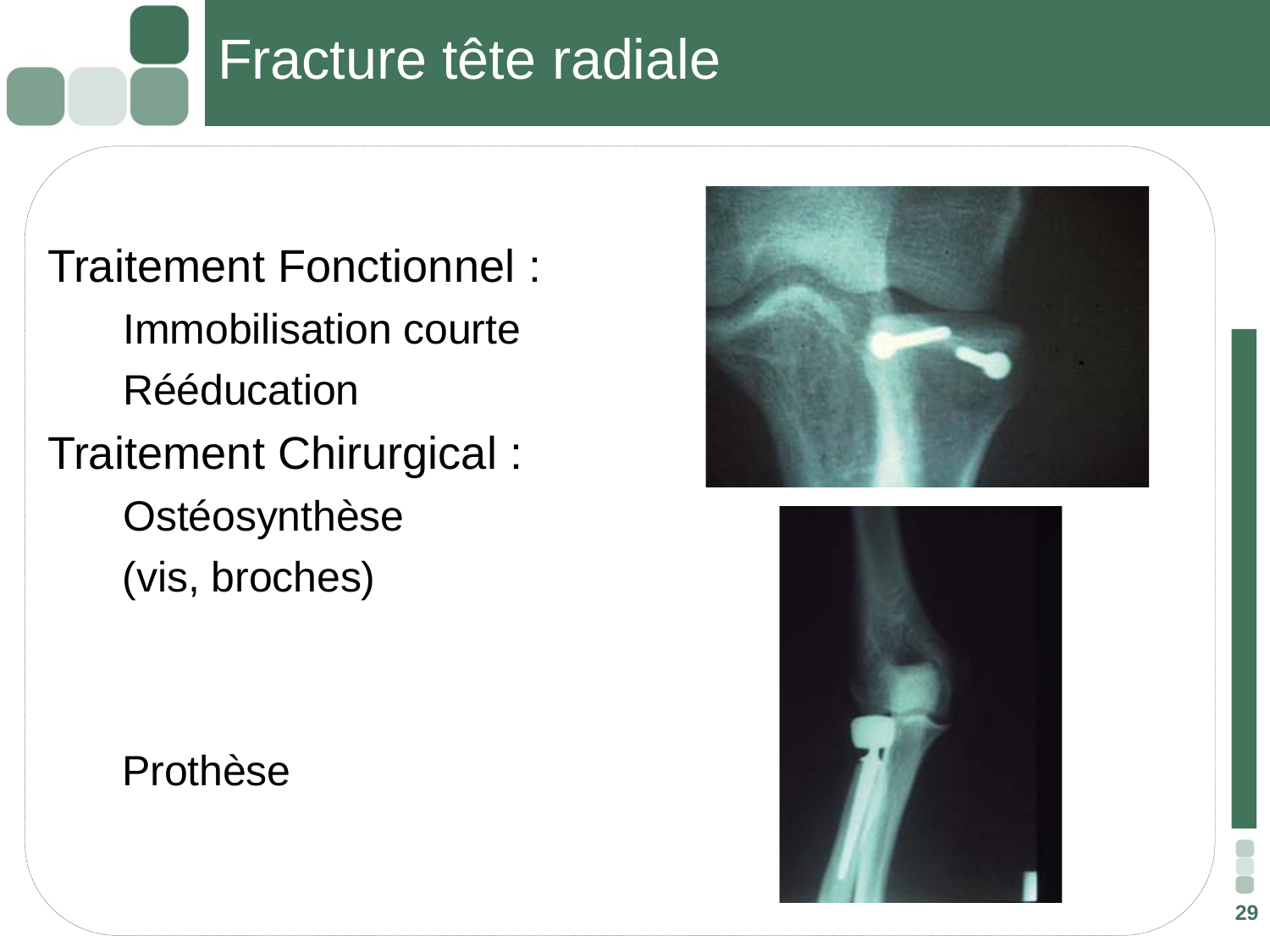

# Fracture tête radiale

Traitement Fonctionnel :
 Immobilisation courte
 Rééducation
Traitement Chirurgical :
 Ostéosynthèse
 (vis, broches)

 Prothèse
29